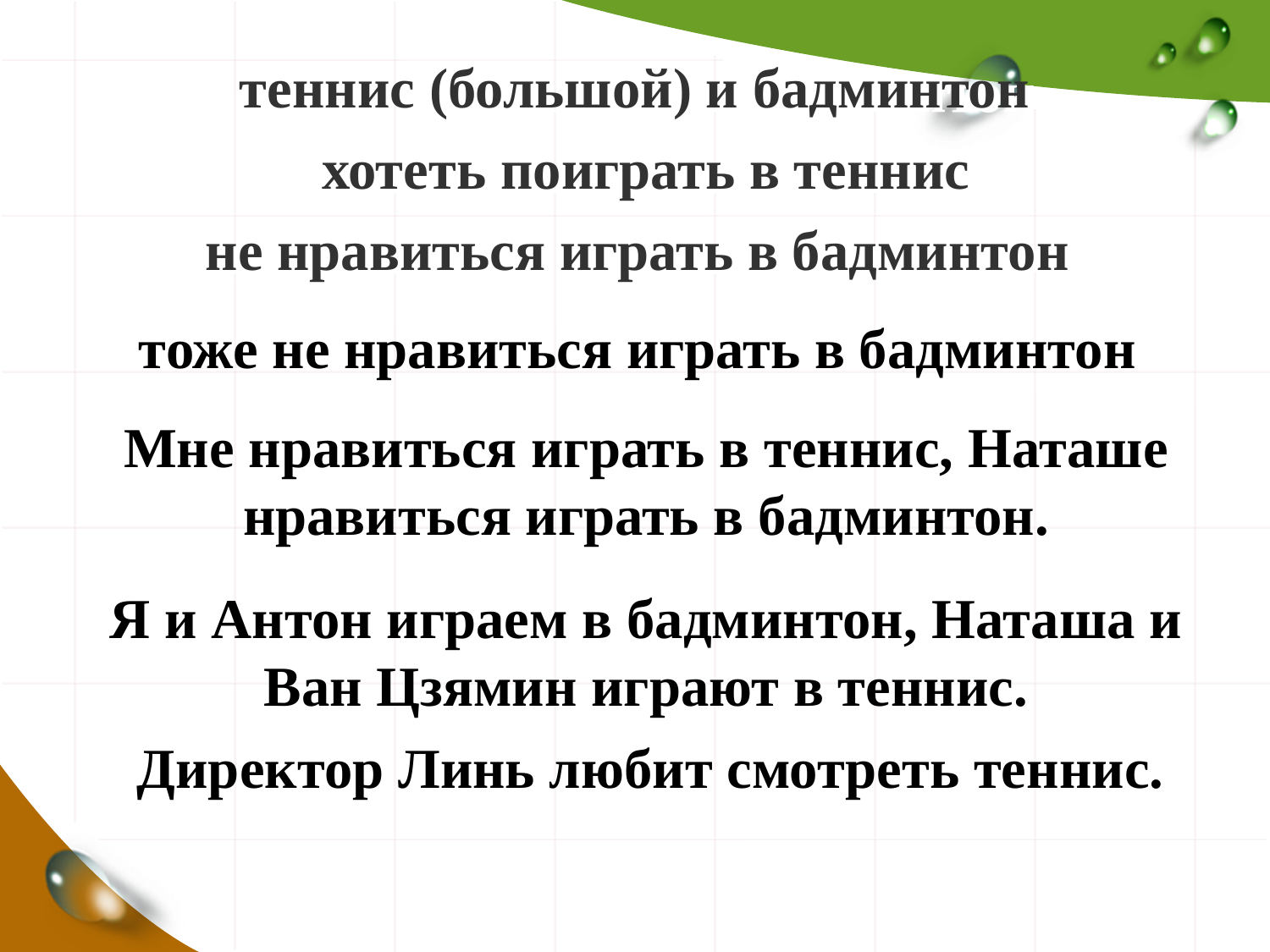

# теннис (большой) и бадминтон
хотеть поиграть в теннис
не нравиться играть в бадминтон
тоже не нравиться играть в бадминтон
Мне нравиться играть в теннис, Наташе нравиться играть в бадминтон.
Я и Антон играем в бадминтон, Наташа и Ван Цзямин играют в теннис.
Директор Линь любит смотреть теннис.